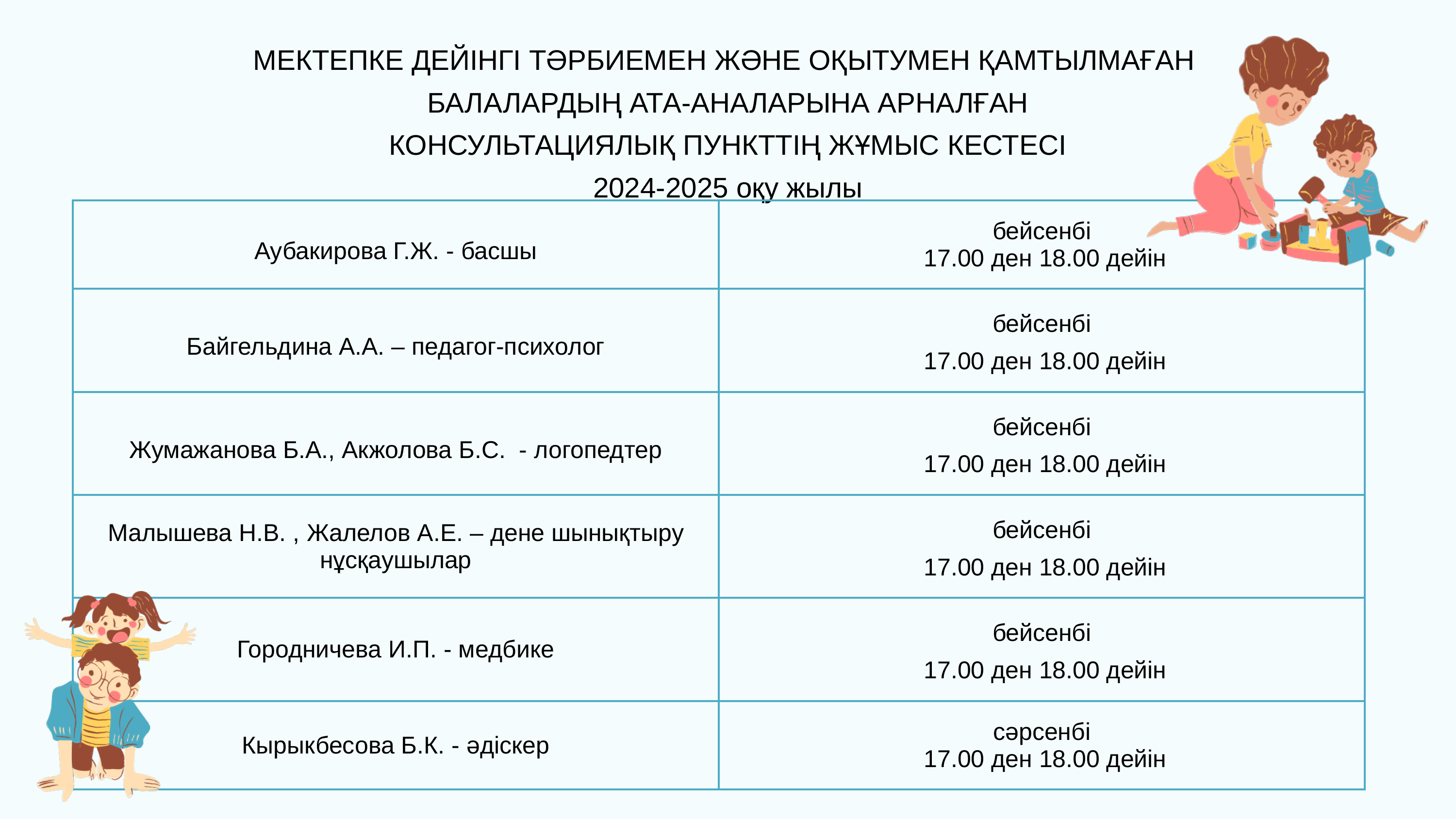

МЕКТЕПКЕ ДЕЙІНГІ ТӘРБИЕМЕН ЖӘНЕ ОҚЫТУМЕН ҚАМТЫЛМАҒАН
БАЛАЛАРДЫҢ АТА-АНАЛАРЫНА АРНАЛҒАН
КОНСУЛЬТАЦИЯЛЫҚ ПУНКТТІҢ ЖҰМЫС КЕСТЕСІ
2024-2025 оқу жылы

| Аубакирова Г.Ж. - басшы | бейсенбі 17.00 ден 18.00 дейін |
| --- | --- |
| Байгельдина А.А. – педагог-психолог | бейсенбі 17.00 ден 18.00 дейін |
| Жумажанова Б.А., Акжолова Б.С. - логопедтер | бейсенбі 17.00 ден 18.00 дейін |
| Малышева Н.В. , Жалелов А.Е. – дене шынықтыру нұсқаушылар | бейсенбі 17.00 ден 18.00 дейін |
| Городничева И.П. - медбике | бейсенбі 17.00 ден 18.00 дейін |
| Кырыкбесова Б.К. - әдіскер | сәрсенбі 17.00 ден 18.00 дейін |